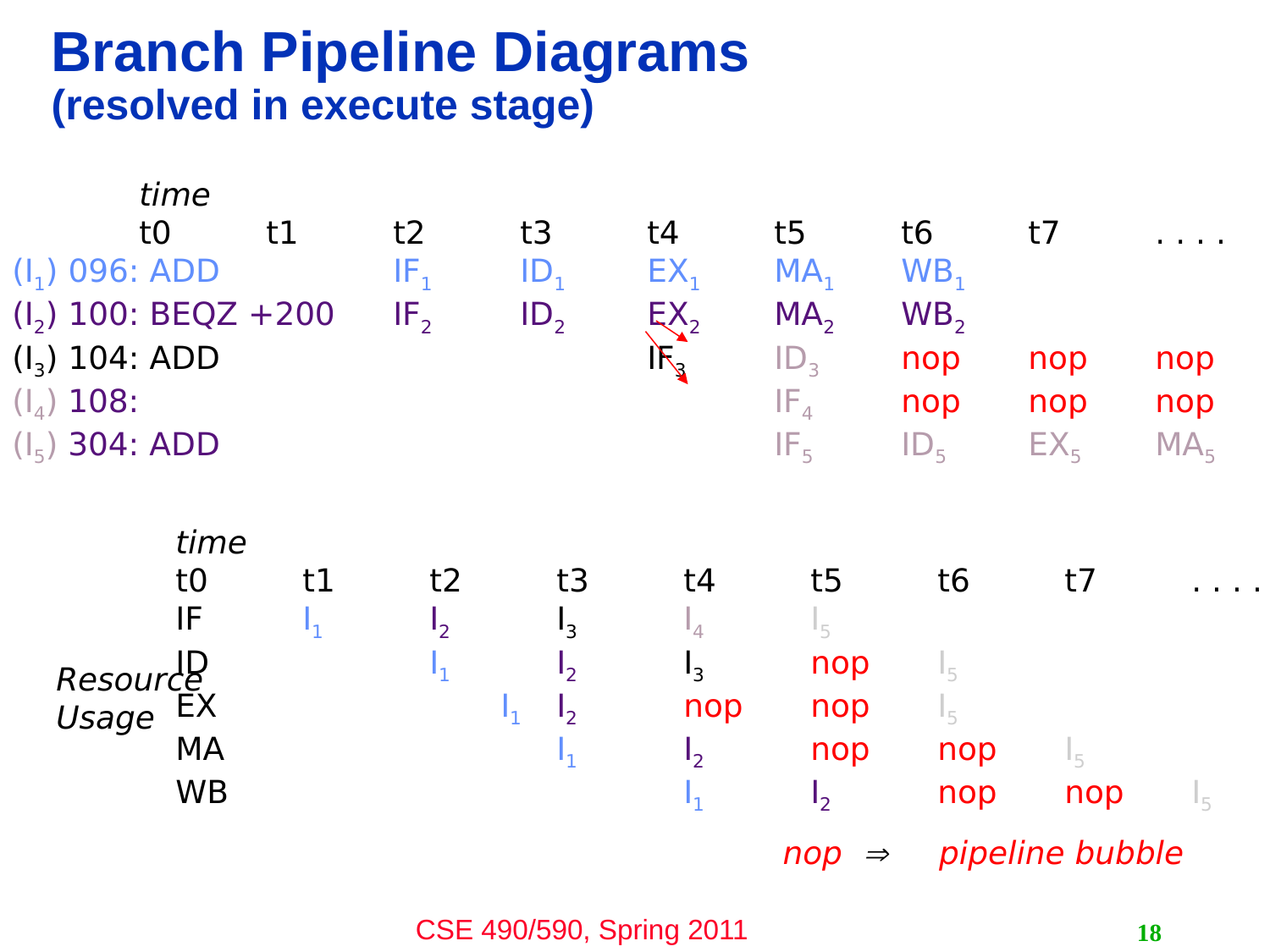

# Branch Pipeline Diagrams (resolved in execute stage)

	time
	t0	t1	t2	t3	t4	t5	t6	t7	. . . .
(I1) 096: ADD		IF1	ID1	EX1	MA1	WB1
(I2) 100: BEQZ +200	IF2	ID2	EX2	MA2	WB2
(I3) 104: ADD				IF3	ID3 	nop 	nop 	nop
(I4) 108: 		          	      		IF4	nop 	nop 	nop 	nop
(I5) 304: ADD	          	      			IF5	ID5	EX5	MA5	WB5

time
t0	t1	t2	t3	t4	t5	t6	t7	. . . .
IF	I1	I2	I3	I4	I5
ID		I1	I2	I3 	nop 	I5
EX		       I1	I2	nop 	nop 	I5
MA      			I1	I2	nop 	nop 	I5
WB     				I1	I2	nop 	nop 	I5
Resource
Usage
nop  ⇒     pipeline bubble
18